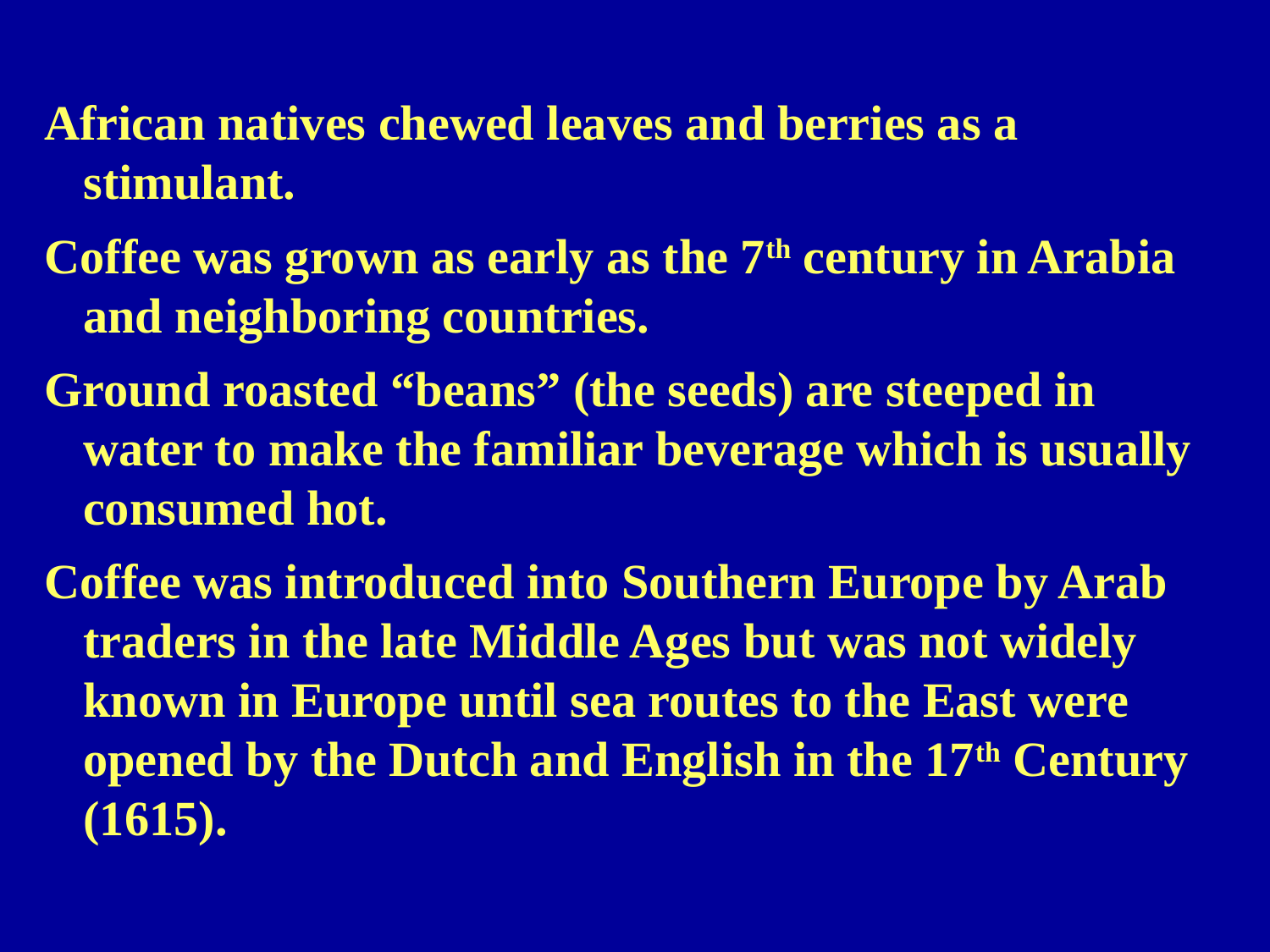

African natives chewed leaves and berries as a stimulant.
Coffee was grown as early as the 7th century in Arabia and neighboring countries.
Ground roasted “beans” (the seeds) are steeped in water to make the familiar beverage which is usually consumed hot.
Coffee was introduced into Southern Europe by Arab traders in the late Middle Ages but was not widely known in Europe until sea routes to the East were opened by the Dutch and English in the 17th Century (1615).